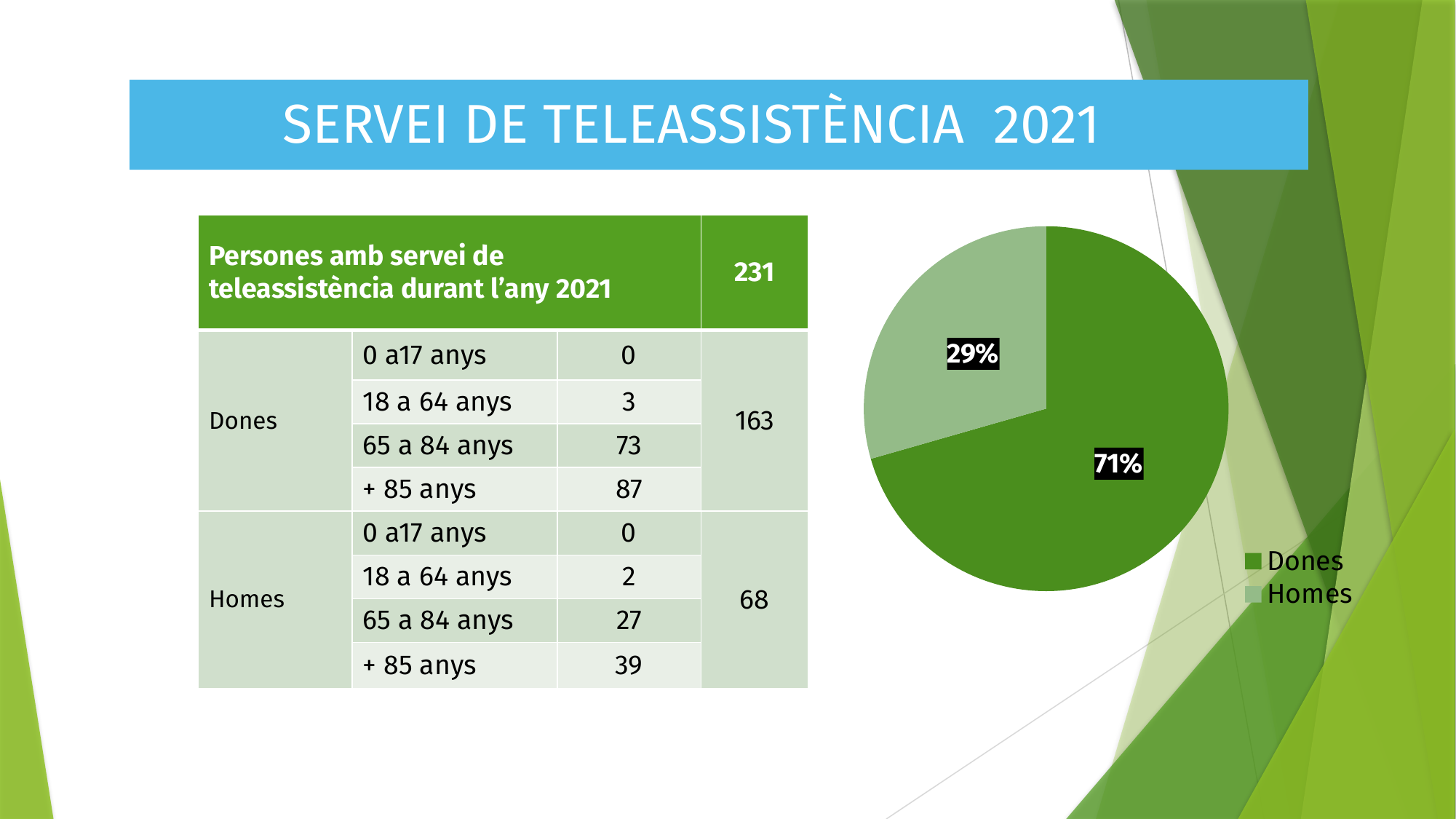

SERVEI DE TELEASSISTÈNCIA  2021

### Chart

| Category | TELEASSISTÈNCIA |
|---|---|
| Dones | 163.0 |
| Homes | 68.0 |
| Persones amb servei de teleassistència durant l’any 2021 |  |  | 231 |
| --- | --- | --- | --- |
| Dones | 0 a17 anys | 0 | 163 |
|  | 18 a 64 anys | 3 |  |
|  | 65 a 84 anys | 73 |  |
|  | + 85 anys | 87 |  |
| Homes | 0 a17 anys | 0 | 68 |
|  | 18 a 64 anys | 2 |  |
|  | 65 a 84 anys | 27 |  |
|  | + 85 anys | 39 |  |